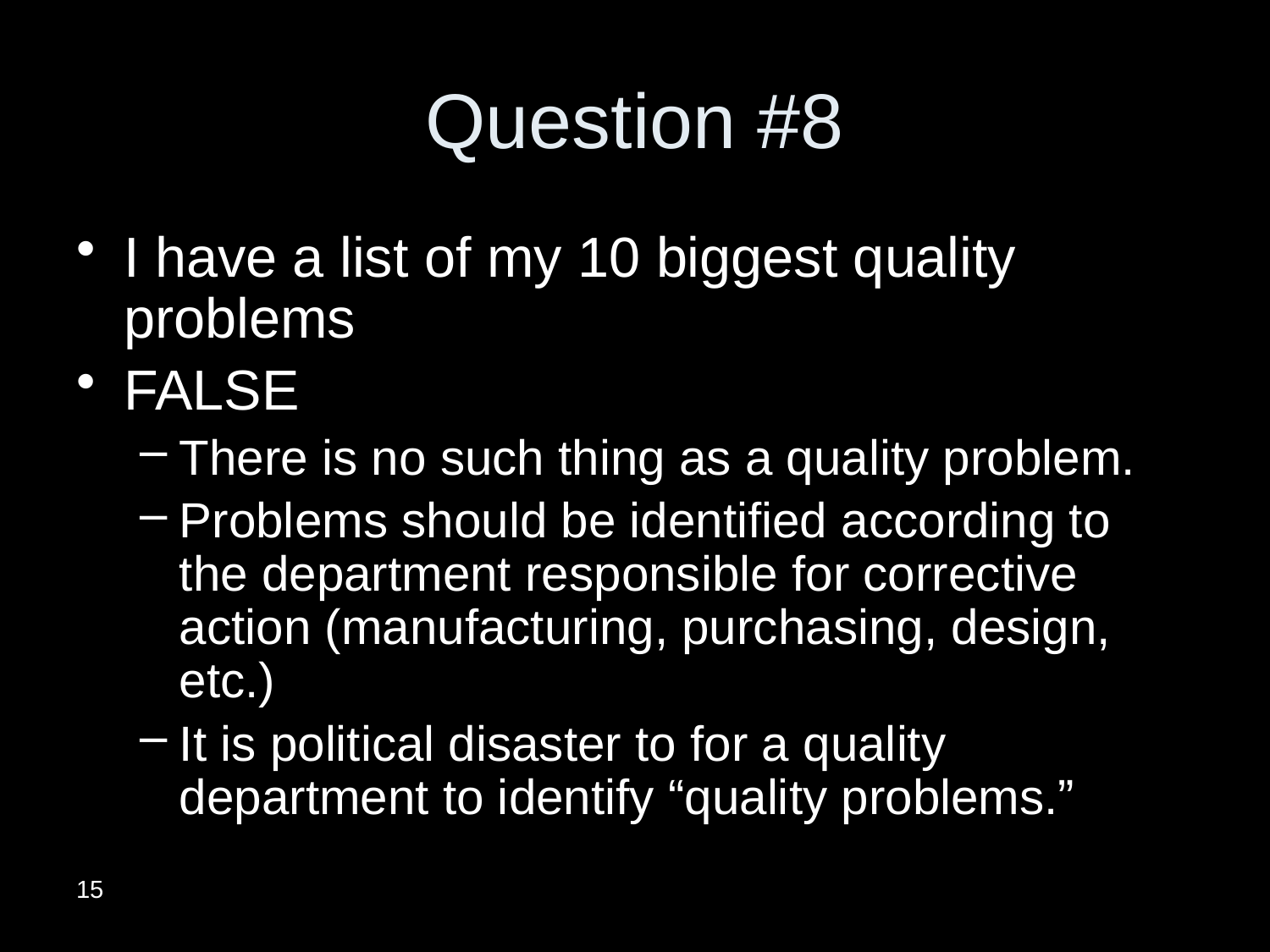

# Question #8
I have a list of my 10 biggest quality problems
FALSE
There is no such thing as a quality problem.
Problems should be identified according to the department responsible for corrective action (manufacturing, purchasing, design, etc.)
It is political disaster to for a quality department to identify “quality problems.”
15